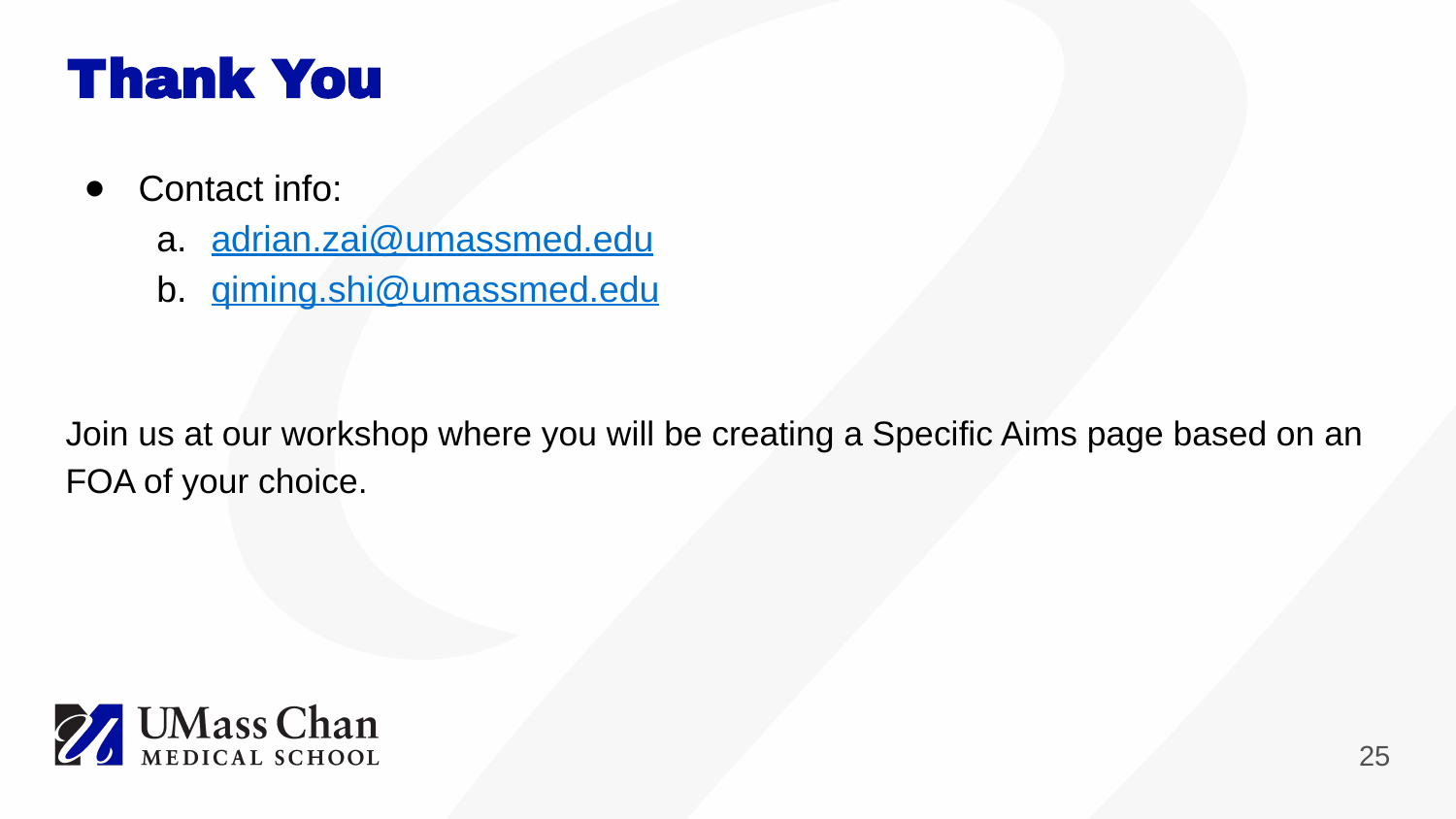

# Thank You
Contact info:
adrian.zai@umassmed.edu
qiming.shi@umassmed.edu

Join us at our workshop where you will be creating a Specific Aims page based on an FOA of your choice.